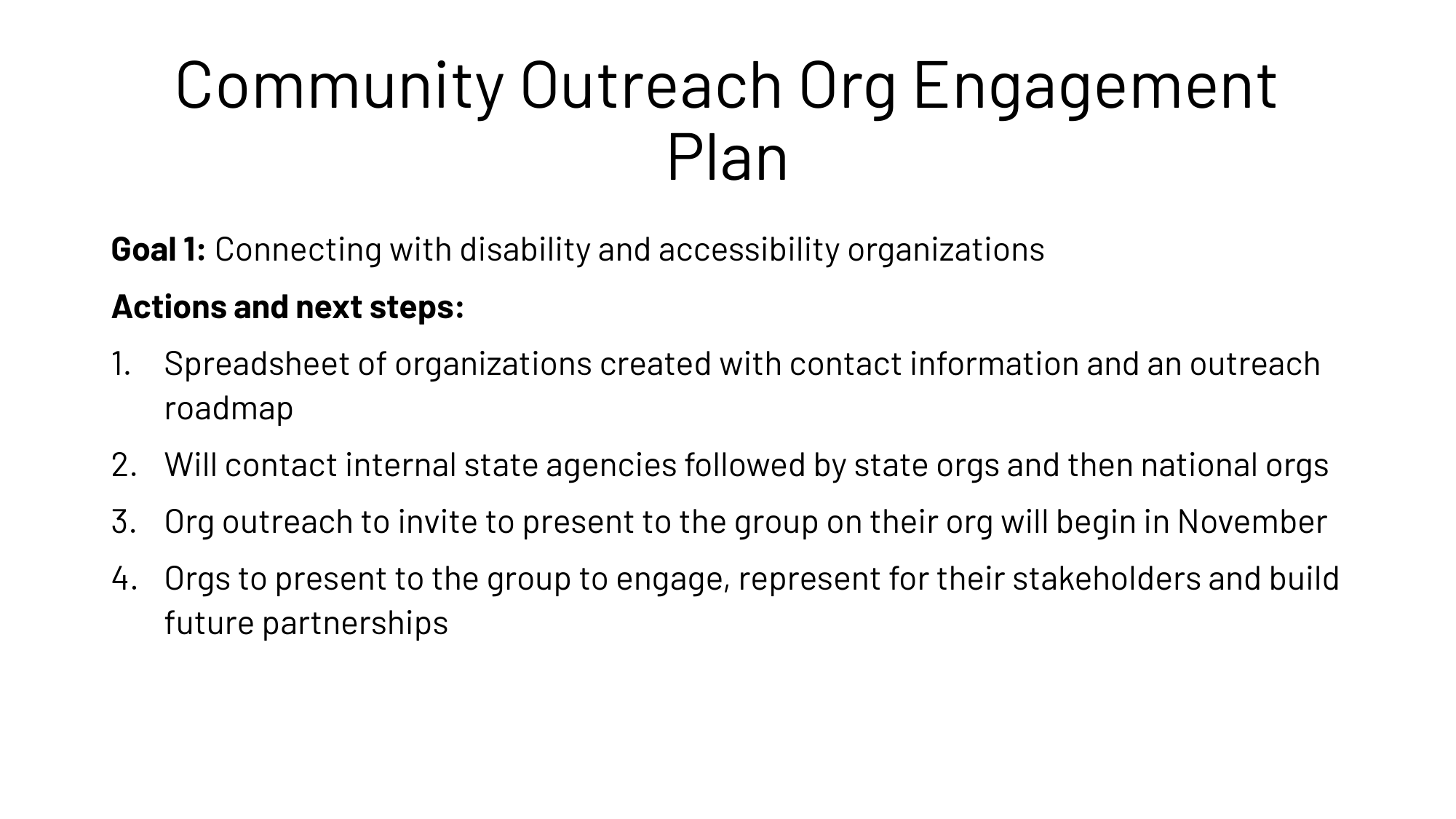

# Community Outreach Org Engagement Plan
Goal 1: Connecting with disability and accessibility organizations
Actions and next steps:
Spreadsheet of organizations created with contact information and an outreach roadmap
Will contact internal state agencies followed by state orgs and then national orgs
Org outreach to invite to present to the group on their org will begin in November
Orgs to present to the group to engage, represent for their stakeholders and build future partnerships